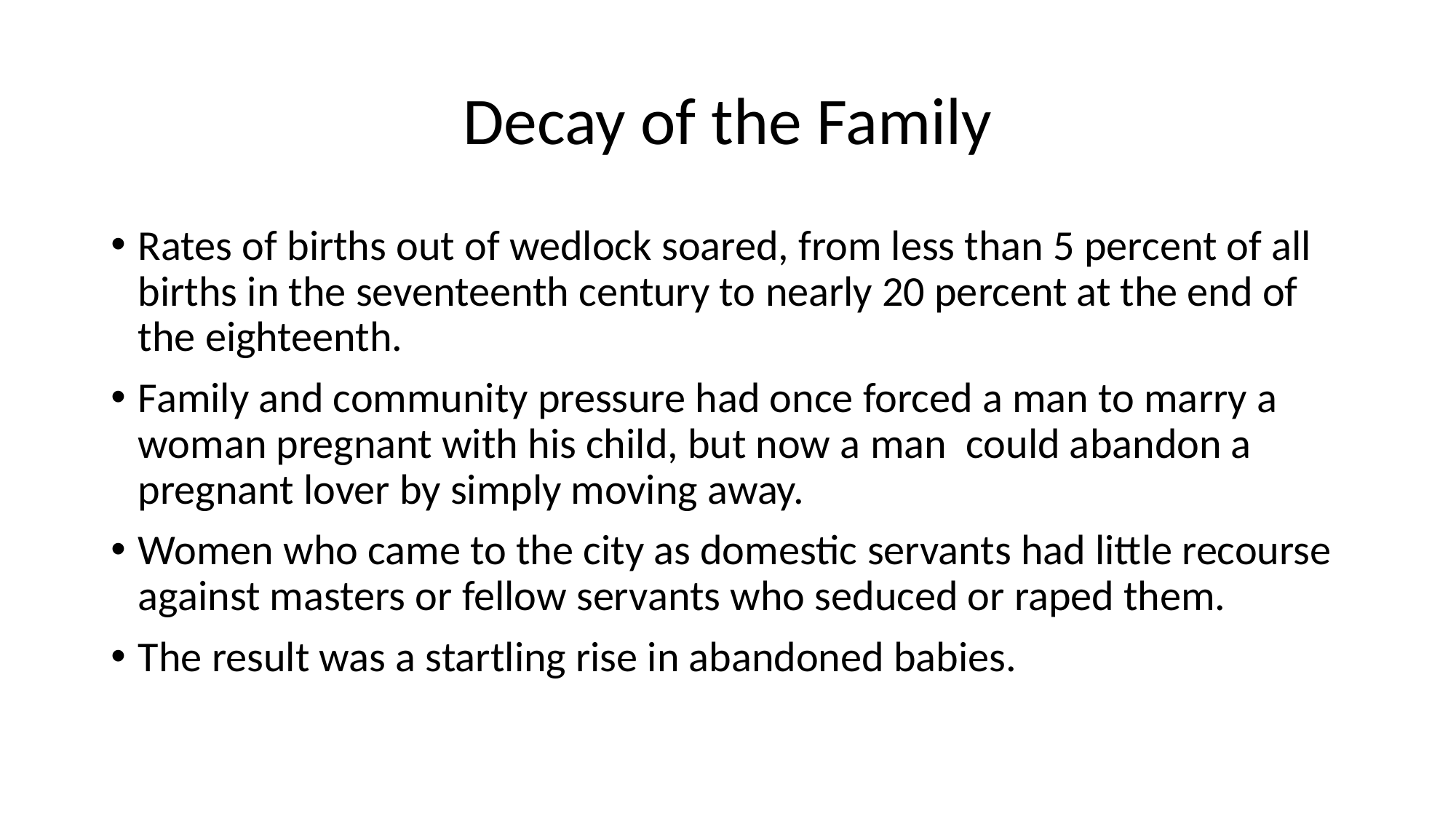

# Decay of the Family
Rates of births out of wedlock soared, from less than 5 percent of all births in the seventeenth century to nearly 20 percent at the end of the eighteenth.
Family and community pressure had once forced a man to marry a woman pregnant with his child, but now a man  could abandon a pregnant lover by simply moving away.
Women who came to the city as domestic servants had little recourse against masters or fellow servants who seduced or raped them.
The result was a startling rise in abandoned babies.